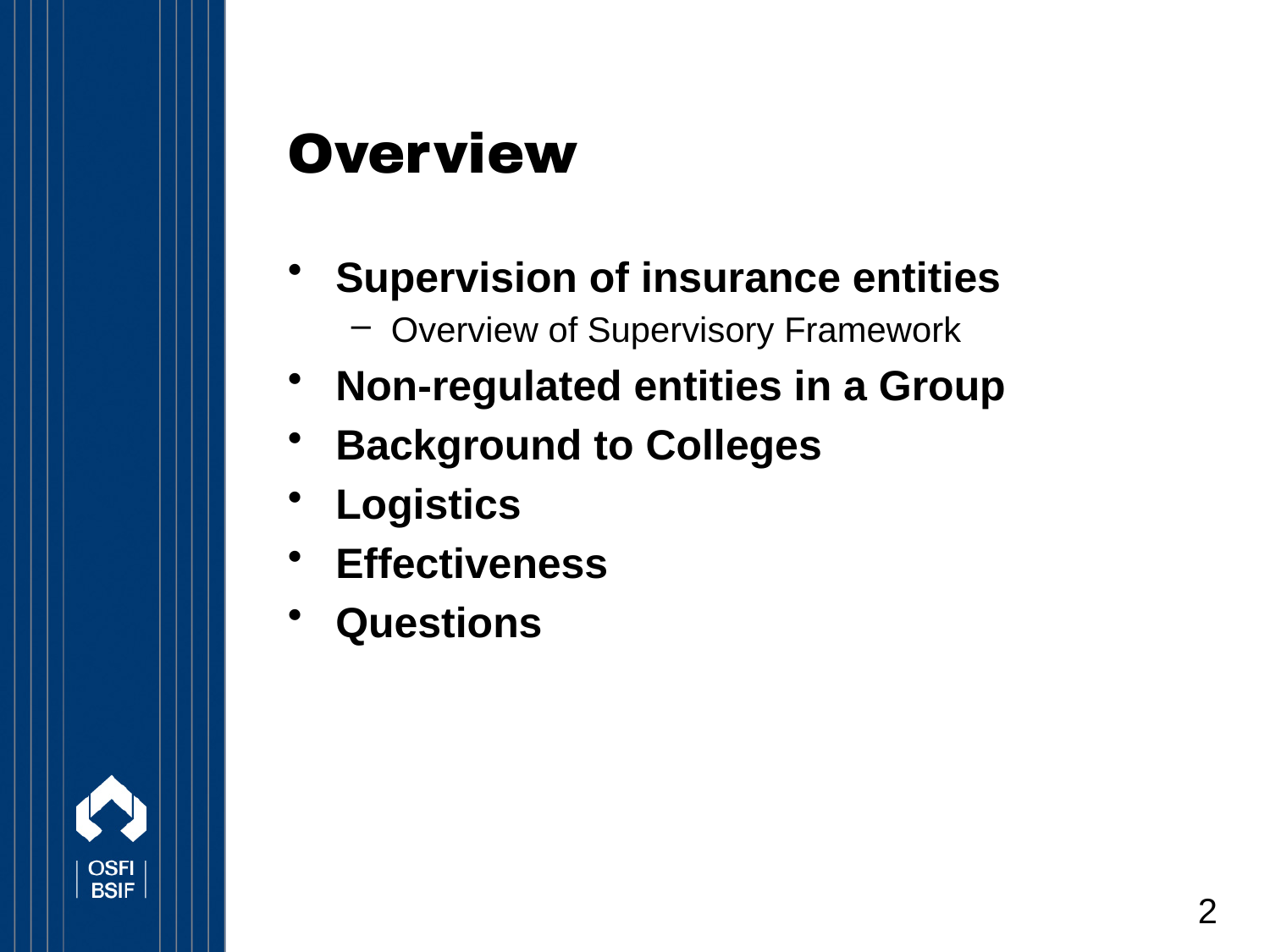

# Overview
Supervision of insurance entities
Overview of Supervisory Framework
Non-regulated entities in a Group
Background to Colleges
Logistics
Effectiveness
Questions